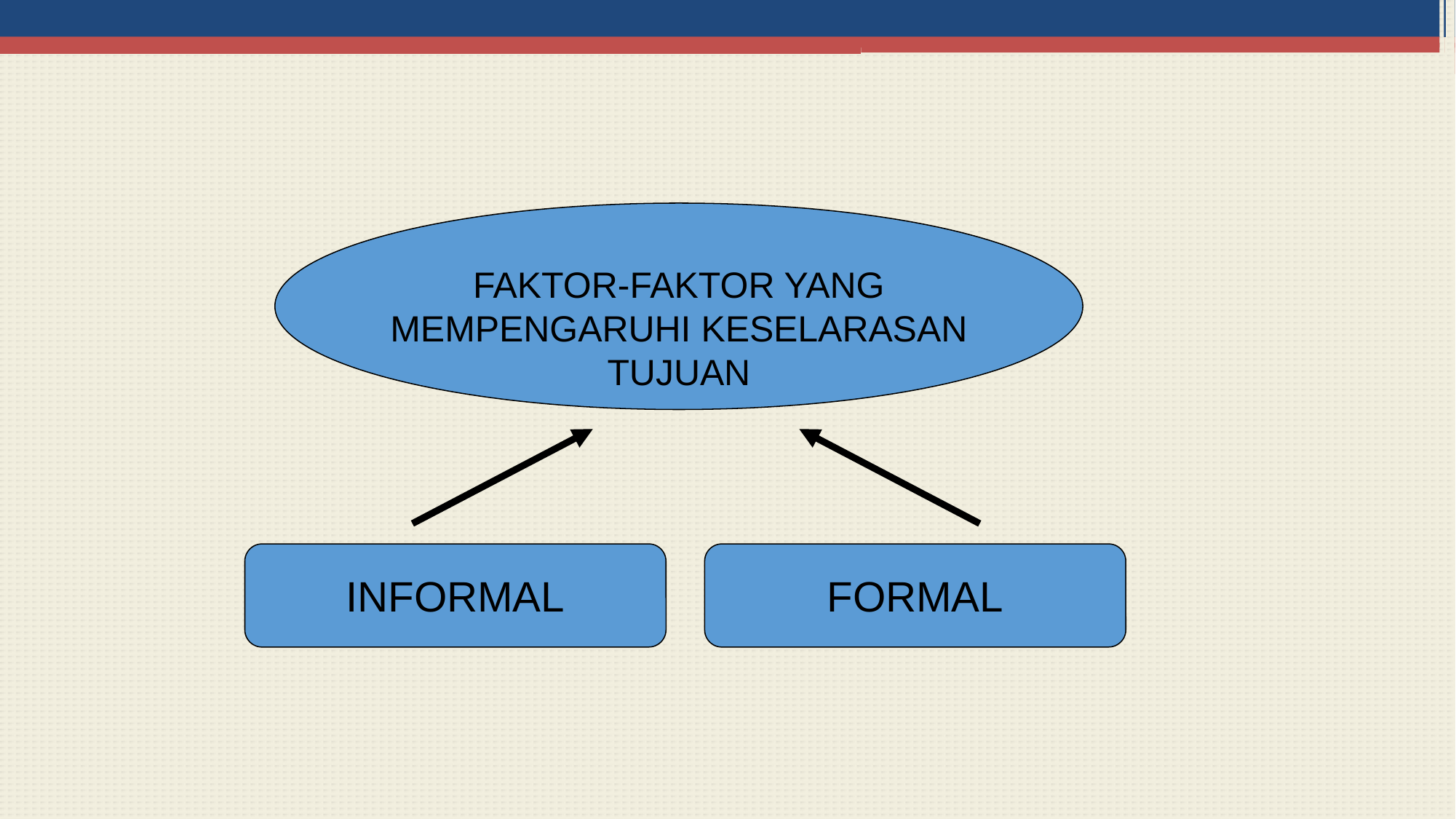

FAKTOR-FAKTOR YANG MEMPENGARUHI KESELARASAN TUJUAN

INFORMAL
FORMAL